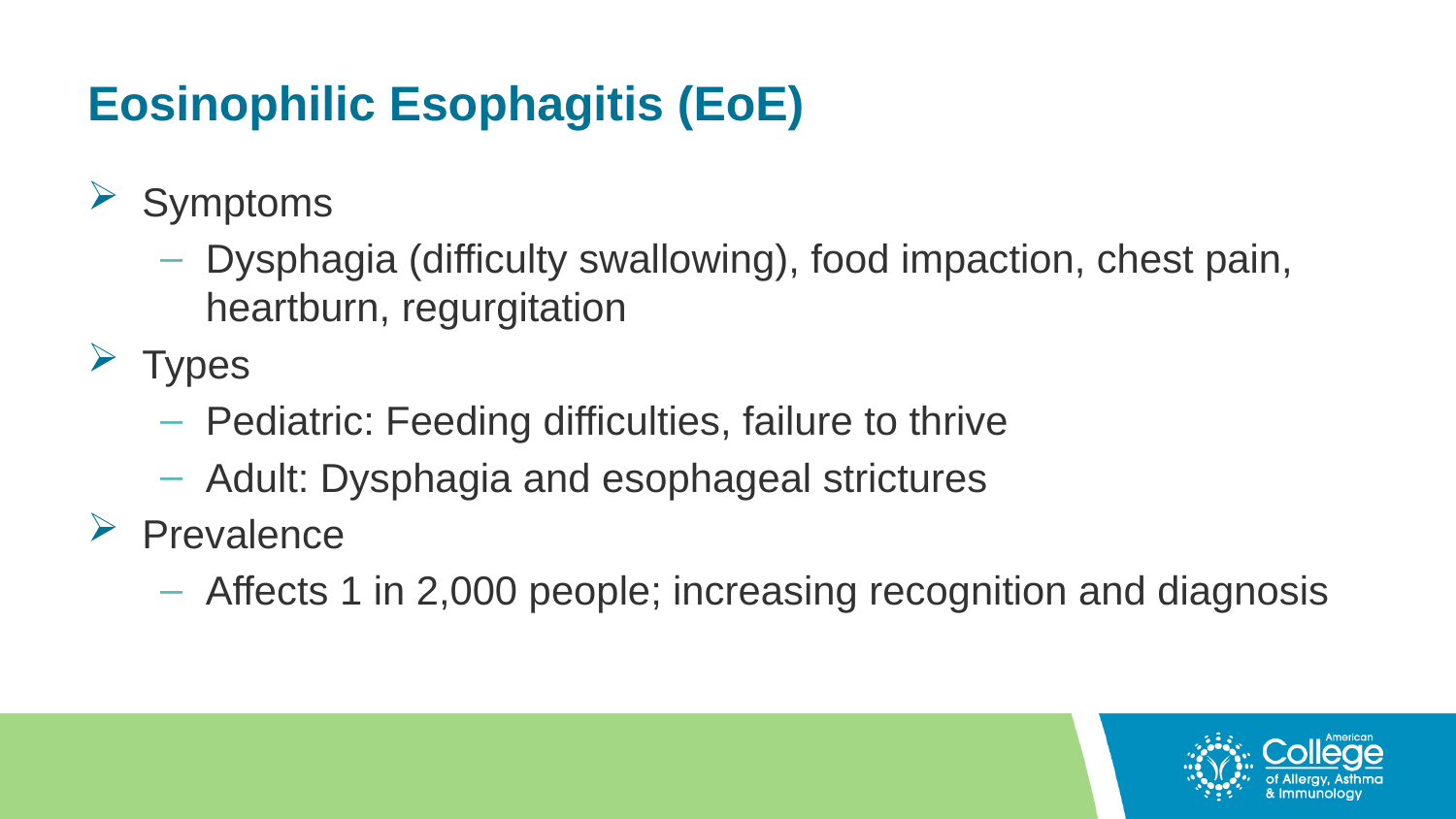

# Eosinophilic Esophagitis (EoE)
Symptoms
Dysphagia (difficulty swallowing), food impaction, chest pain, heartburn, regurgitation
Types
Pediatric: Feeding difficulties, failure to thrive
Adult: Dysphagia and esophageal strictures
Prevalence
Affects 1 in 2,000 people; increasing recognition and diagnosis